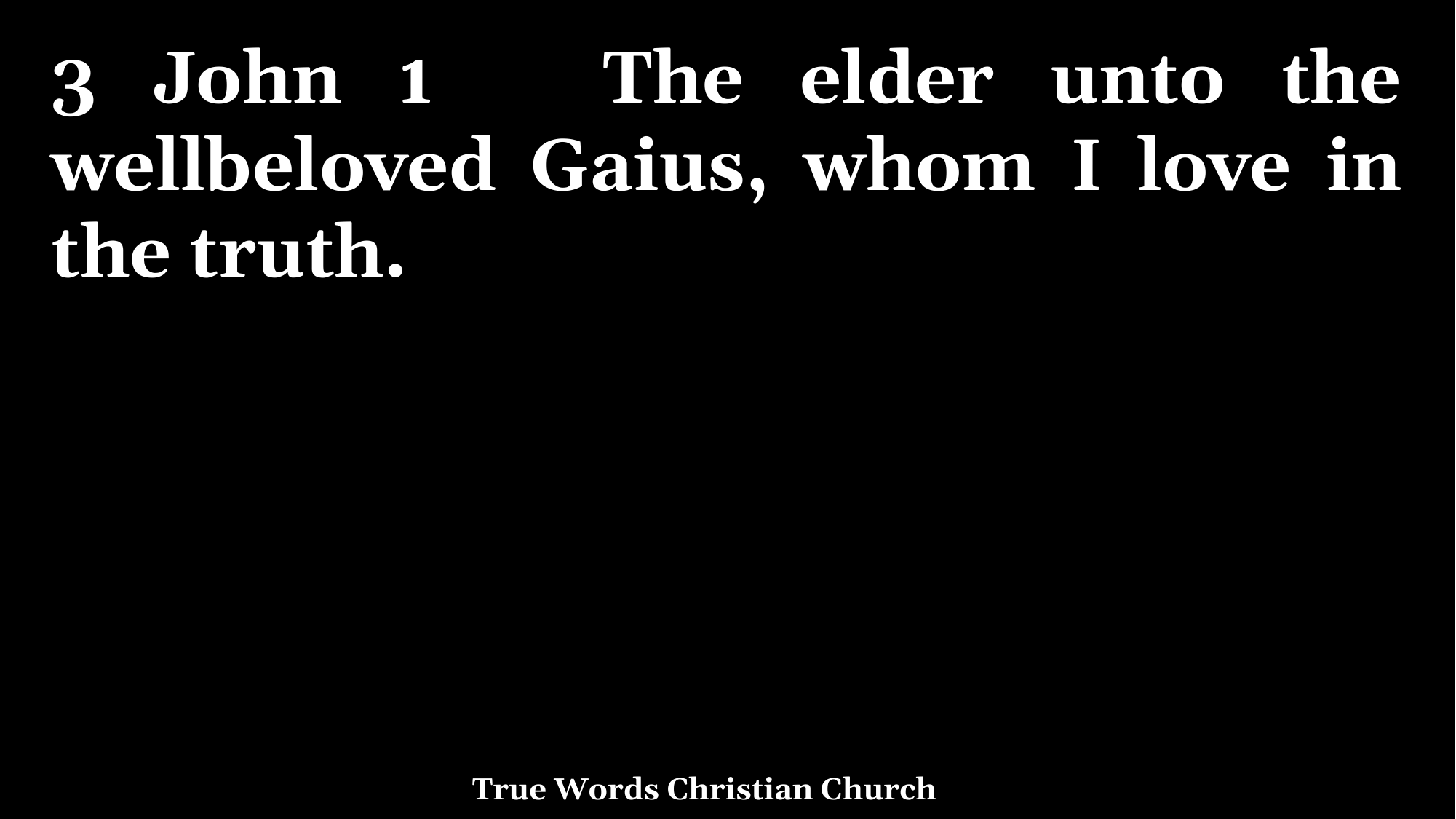

3 John 1   The elder unto the wellbeloved Gaius, whom I love in the truth.
True Words Christian Church